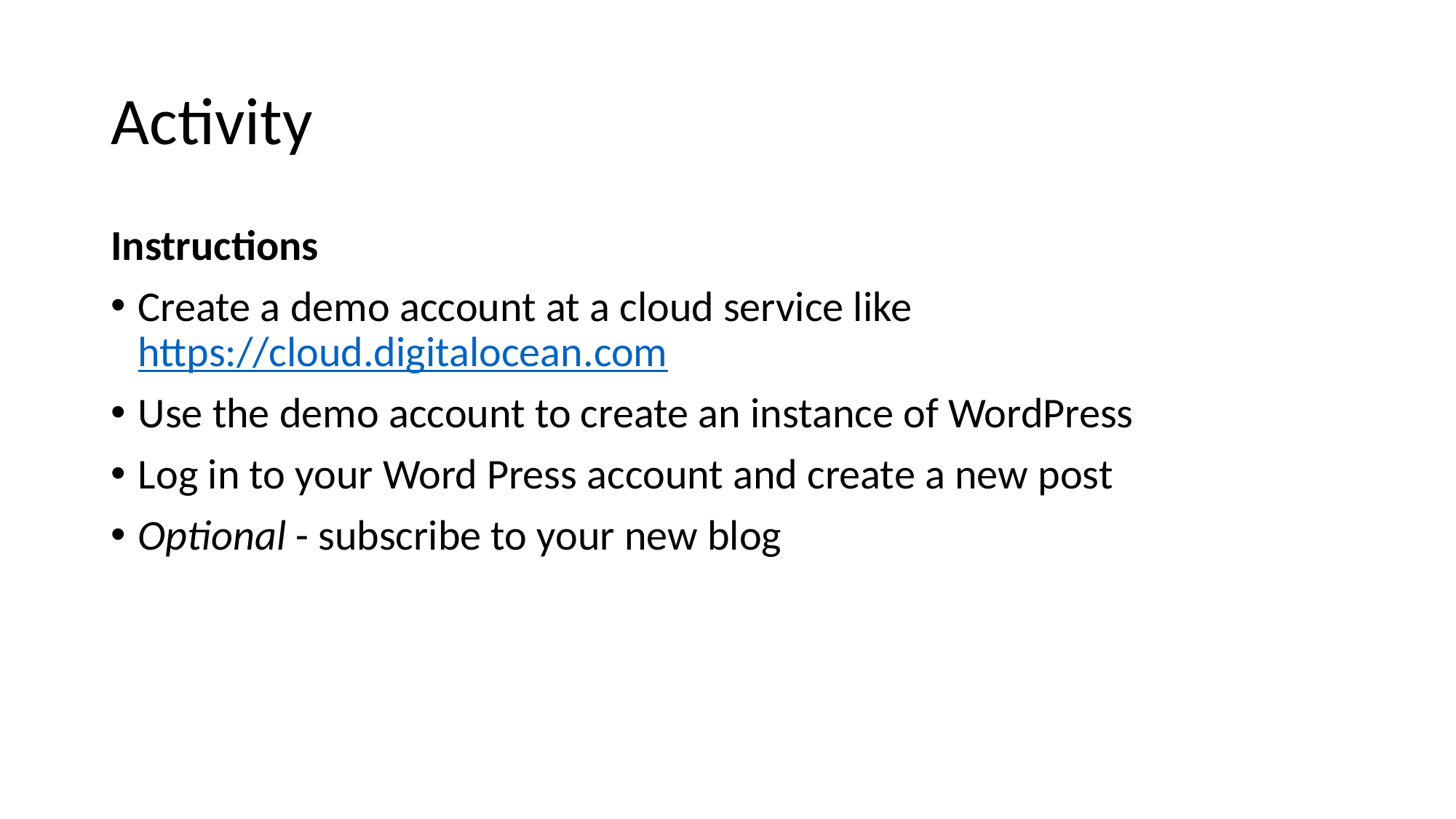

# Activity
Instructions
Create a demo account at a cloud service like https://cloud.digitalocean.com
Use the demo account to create an instance of WordPress
Log in to your Word Press account and create a new post
Optional - subscribe to your new blog